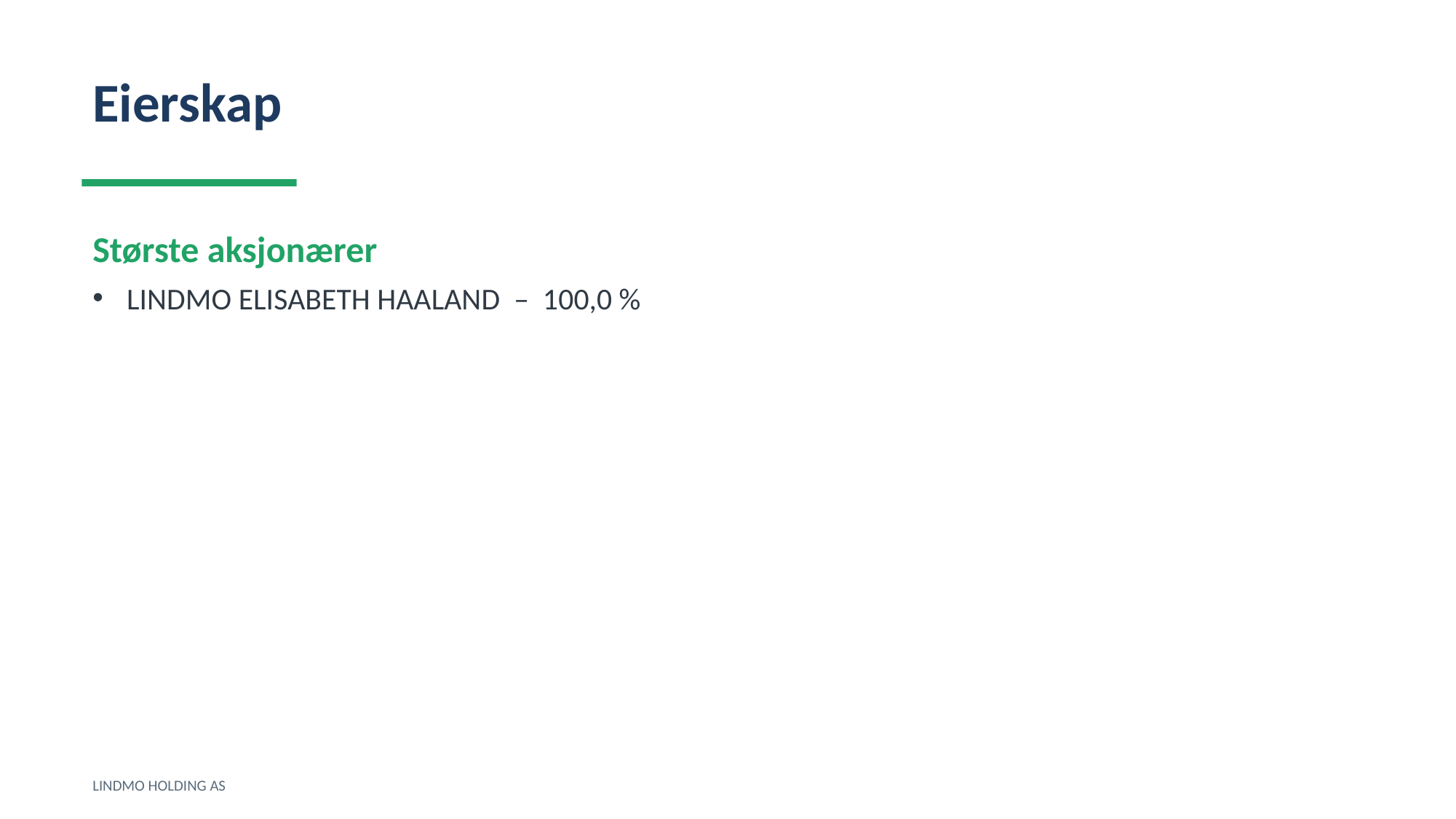

Eierskap

Største aksjonærer
LINDMO ELISABETH HAALAND  –  100,0 %
LINDMO HOLDING AS